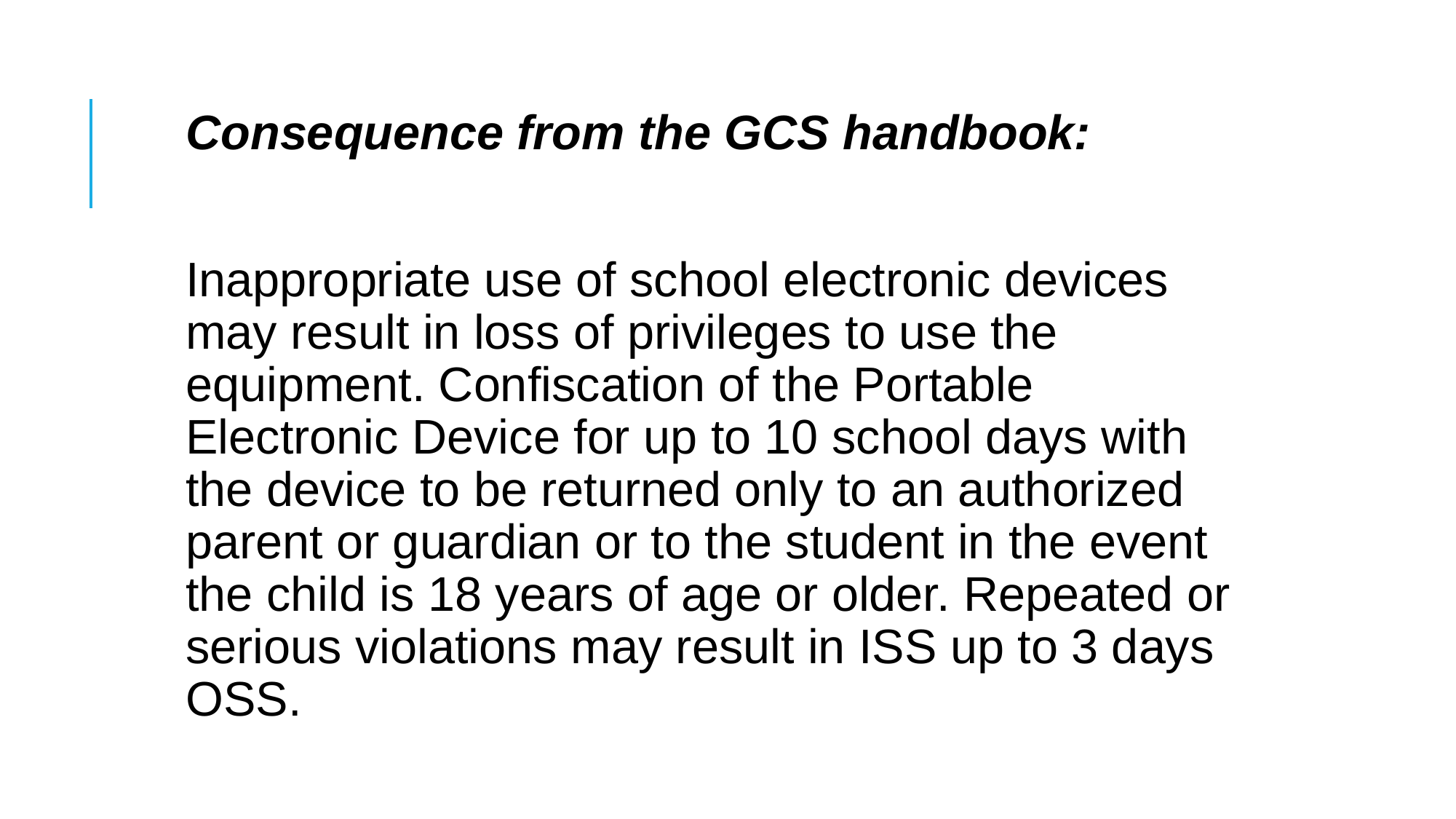

Consequence from the GCS handbook:

Inappropriate use of school electronic devices may result in loss of privileges to use the equipment. Confiscation of the Portable Electronic Device for up to 10 school days with the device to be returned only to an authorized parent or guardian or to the student in the event the child is 18 years of age or older. Repeated or serious violations may result in ISS up to 3 days OSS.